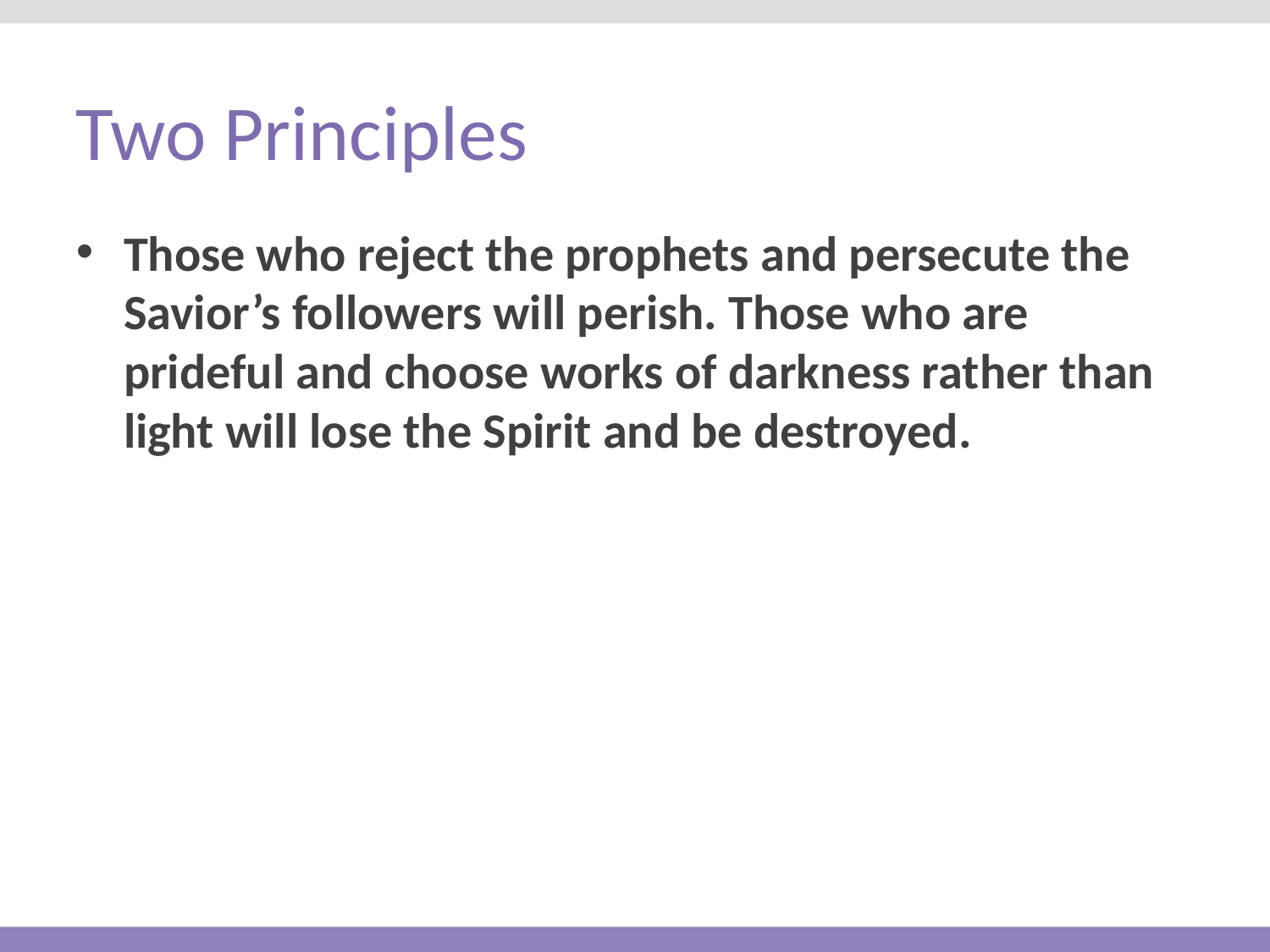

# Two Principles
Those who reject the prophets and persecute the Savior’s followers will perish. Those who are prideful and choose works of darkness rather than light will lose the Spirit and be destroyed.